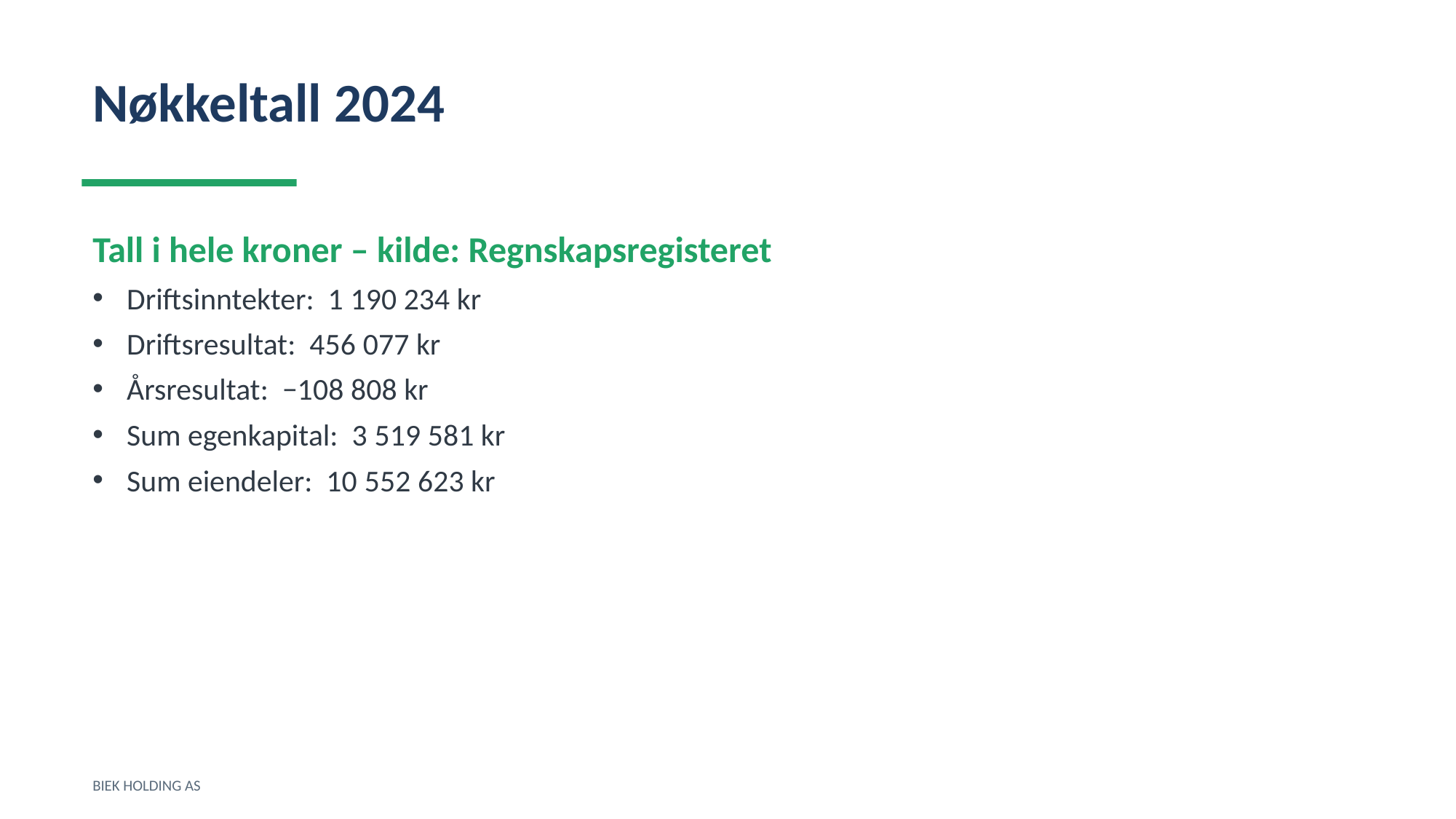

Nøkkeltall 2024

Tall i hele kroner – kilde: Regnskapsregisteret
Driftsinntekter:  1 190 234 kr
Driftsresultat:  456 077 kr
Årsresultat:  −108 808 kr
Sum egenkapital:  3 519 581 kr
Sum eiendeler:  10 552 623 kr
BIEK HOLDING AS